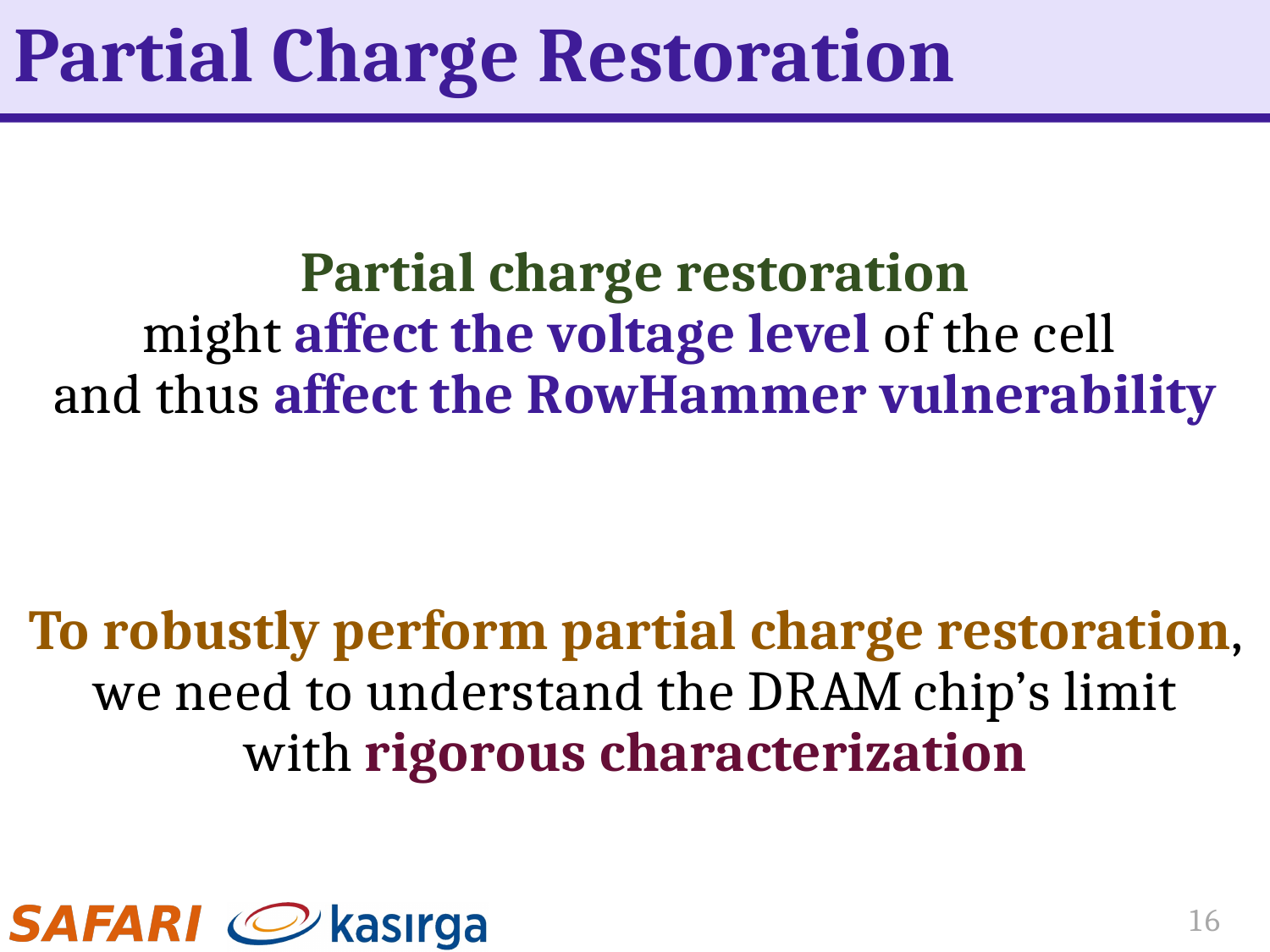

# Partial Charge Restoration
Partial charge restoration
might affect the voltage level of the cell
and thus affect the RowHammer vulnerability

To robustly perform partial charge restoration,
we need to understand the DRAM chip’s limit
with rigorous characterization

16